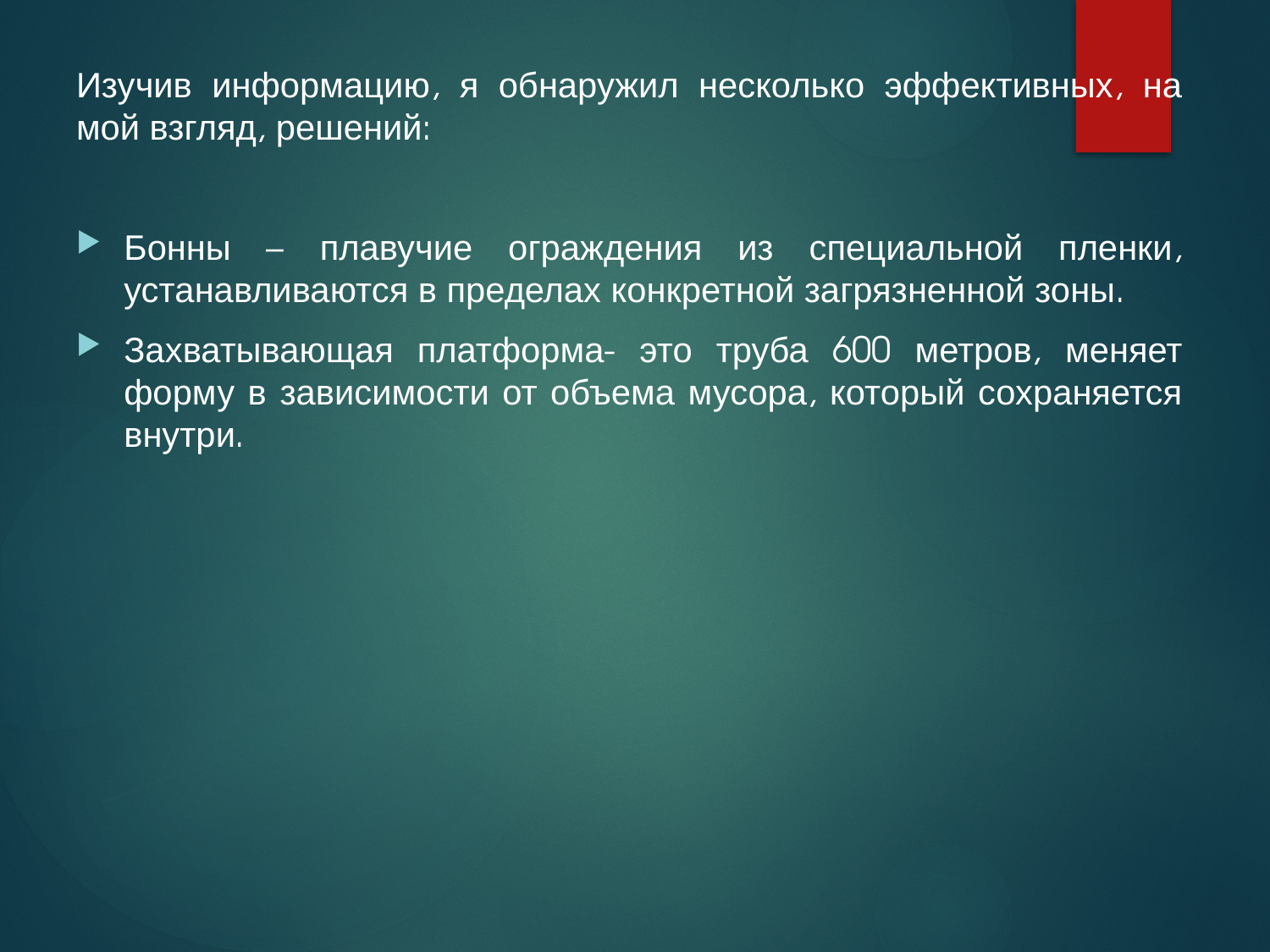

Изучив информацию, я обнаружил несколько эффективных, на мой взгляд, решений:

Бонны – плавучие ограждения из специальной пленки, устанавливаются в пределах конкретной загрязненной зоны.
Захватывающая платформа- это труба 600 метров, меняет форму в зависимости от объема мусора, который сохраняется внутри.